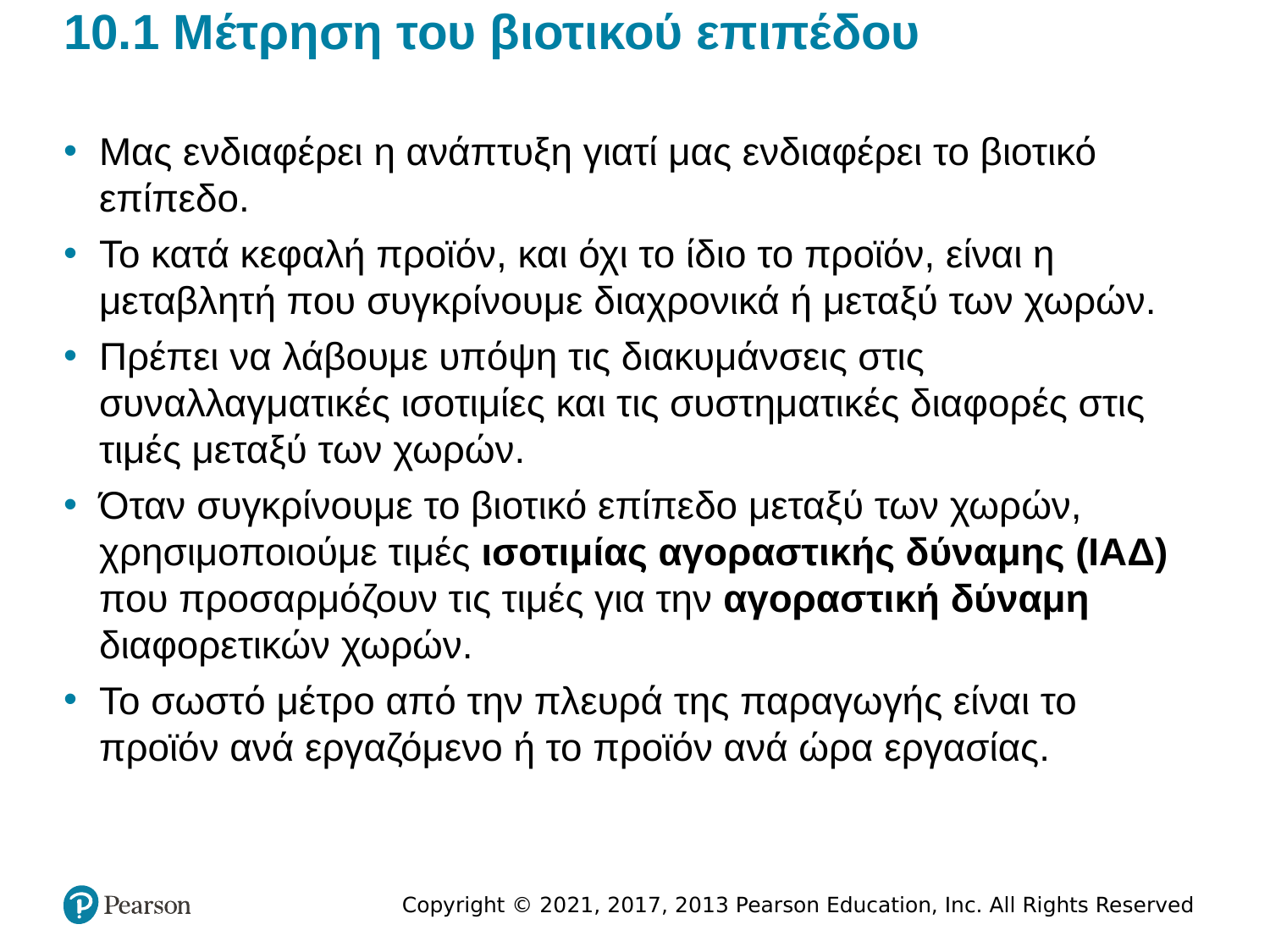

# 10.1 Μέτρηση του βιοτικού επιπέδου
Μας ενδιαφέρει η ανάπτυξη γιατί μας ενδιαφέρει το βιοτικό επίπεδο.
Το κατά κεφαλή προϊόν, και όχι το ίδιο το προϊόν, είναι η μεταβλητή που συγκρίνουμε διαχρονικά ή μεταξύ των χωρών.
Πρέπει να λάβουμε υπόψη τις διακυμάνσεις στις συναλλαγματικές ισοτιμίες και τις συστηματικές διαφορές στις τιμές μεταξύ των χωρών.
Όταν συγκρίνουμε το βιοτικό επίπεδο μεταξύ των χωρών, χρησιμοποιούμε τιμές ισοτιμίας αγοραστικής δύναμης (ΙΑΔ) που προσαρμόζουν τις τιμές για την αγοραστική δύναμη διαφορετικών χωρών.
Το σωστό μέτρο από την πλευρά της παραγωγής είναι το προϊόν ανά εργαζόμενο ή το προϊόν ανά ώρα εργασίας.